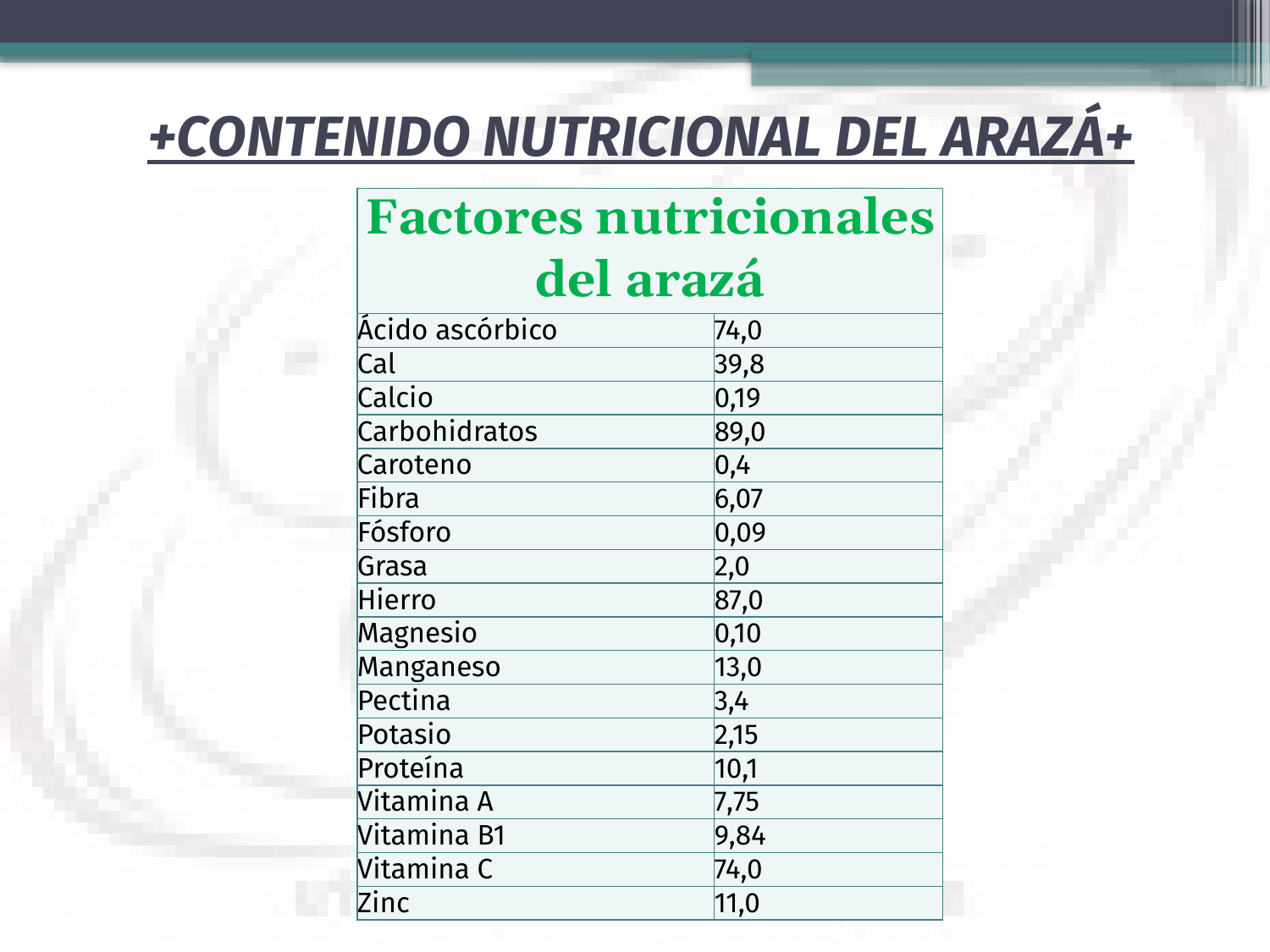

# +CONTENIDO NUTRICIONAL DEL ARAZÁ+
| Factores nutricionales del arazá |  |
| --- | --- |
| Ácido ascórbico | 74,0 |
| Cal | 39,8 |
| Calcio | 0,19 |
| Carbohidratos | 89,0 |
| Caroteno | 0,4 |
| Fibra | 6,07 |
| Fósforo | 0,09 |
| Grasa | 2,0 |
| Hierro | 87,0 |
| Magnesio | 0,10 |
| Manganeso | 13,0 |
| Pectina | 3,4 |
| Potasio | 2,15 |
| Proteína | 10,1 |
| Vitamina A | 7,75 |
| Vitamina B1 | 9,84 |
| Vitamina C | 74,0 |
| Zinc | 11,0 |